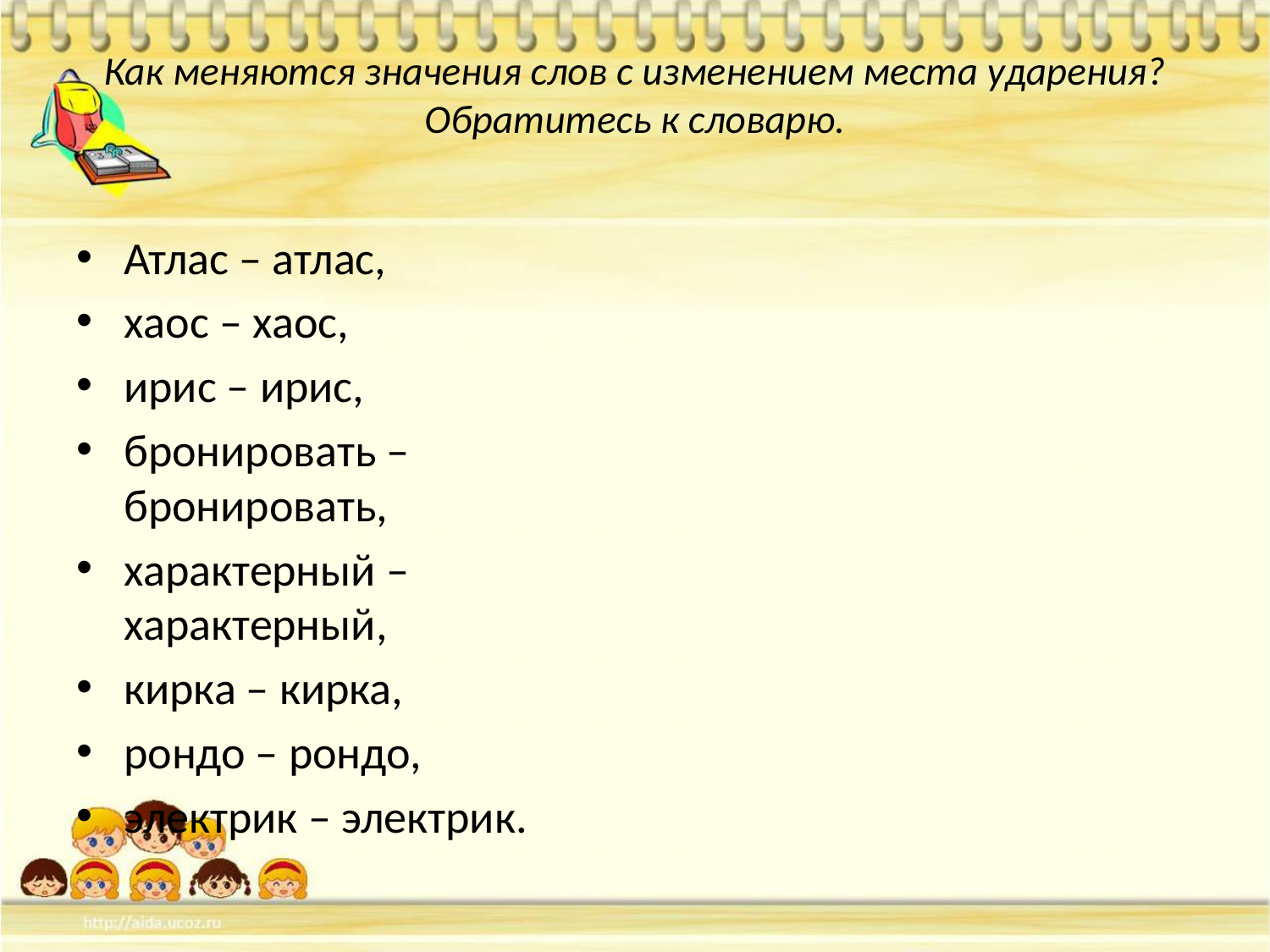

# Как меняются значения слов с изменением места ударения? Обратитесь к словарю.
Атлас – атлас,
хаос – хаос,
ирис – ирис,
бронировать – бронировать,
характерный – характерный,
кирка – кирка,
рондо – рондо,
электрик – электрик.